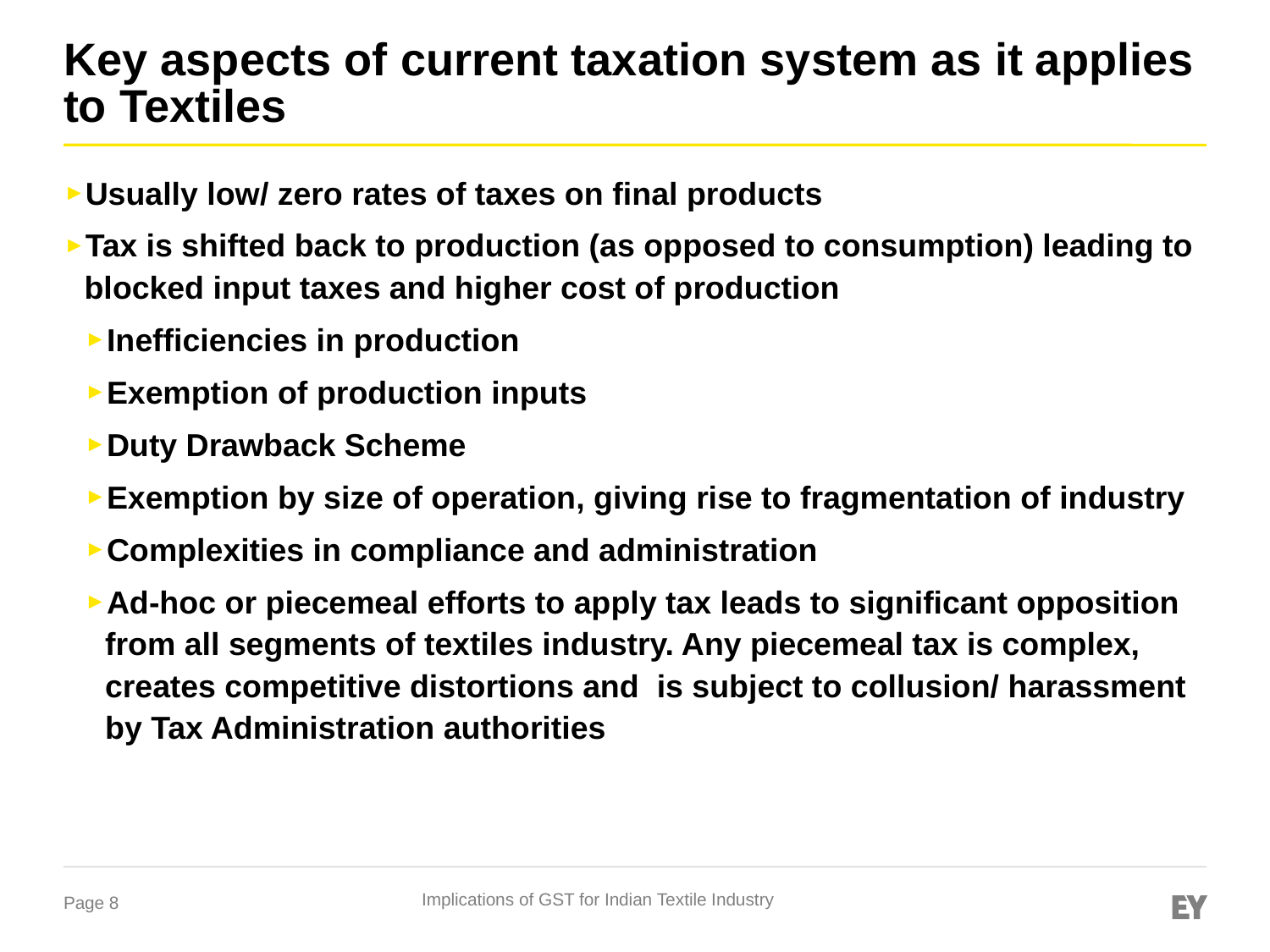

# Key aspects of current taxation system as it applies to Textiles
Usually low/ zero rates of taxes on final products
Tax is shifted back to production (as opposed to consumption) leading to blocked input taxes and higher cost of production
Inefficiencies in production
Exemption of production inputs
Duty Drawback Scheme
Exemption by size of operation, giving rise to fragmentation of industry
Complexities in compliance and administration
Ad-hoc or piecemeal efforts to apply tax leads to significant opposition from all segments of textiles industry. Any piecemeal tax is complex, creates competitive distortions and  is subject to collusion/ harassment by Tax Administration authorities

Implications of GST for Indian Textile Industry